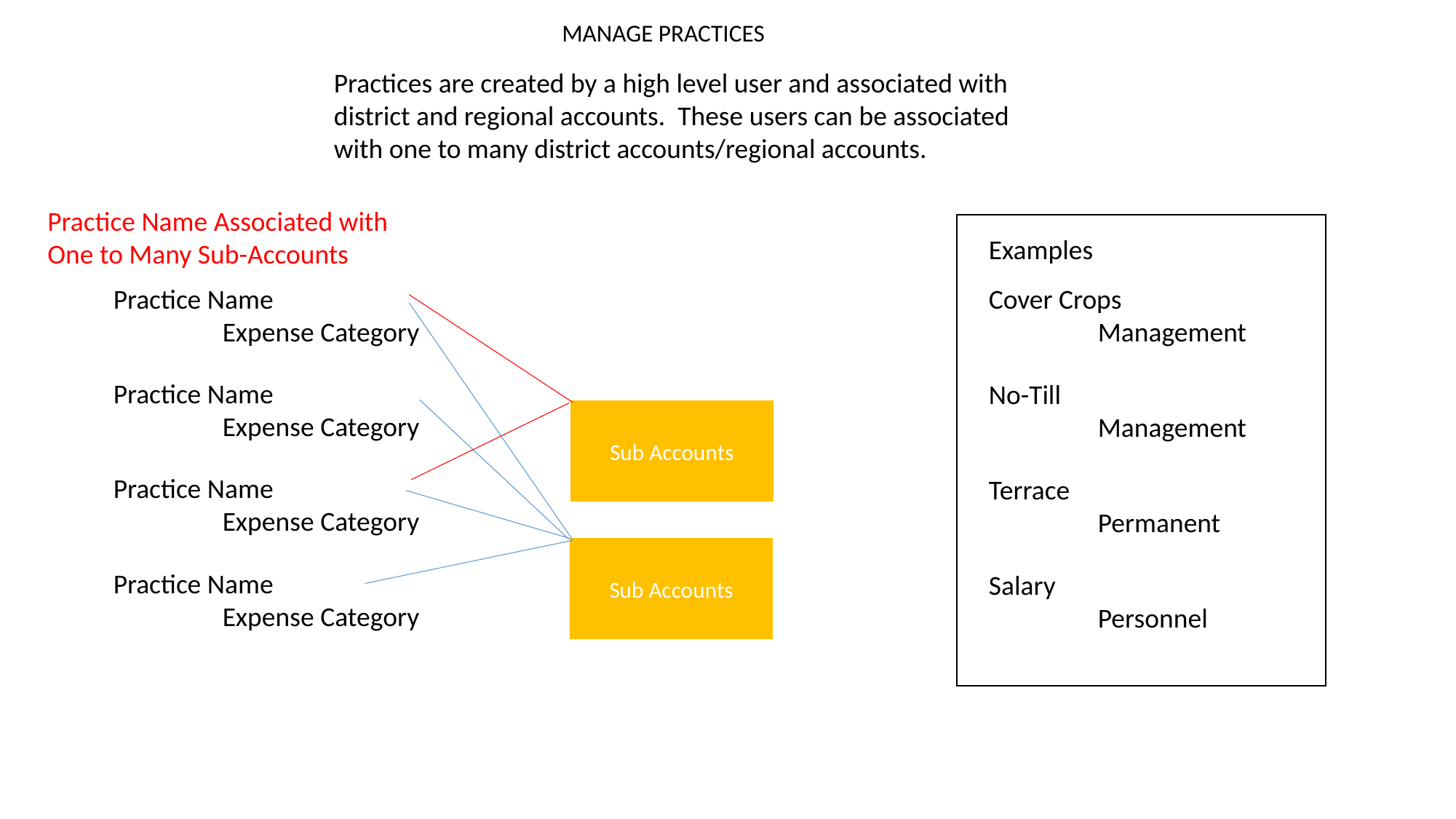

MANAGE PRACTICES
Practices are created by a high level user and associated with district and regional accounts.  These users can be associated with one to many district accounts/regional accounts.
Practice Name Associated with
One to Many Sub-Accounts

Examples
Practice Name
	Expense Category
Cover Crops
	Management

Practice Name
	Expense Category
No-Till
	Management

Sub Accounts
Practice Name
	Expense Category
Terrace
	Permanent

Sub Accounts
Practice Name
	Expense Category
Salary
	Personnel